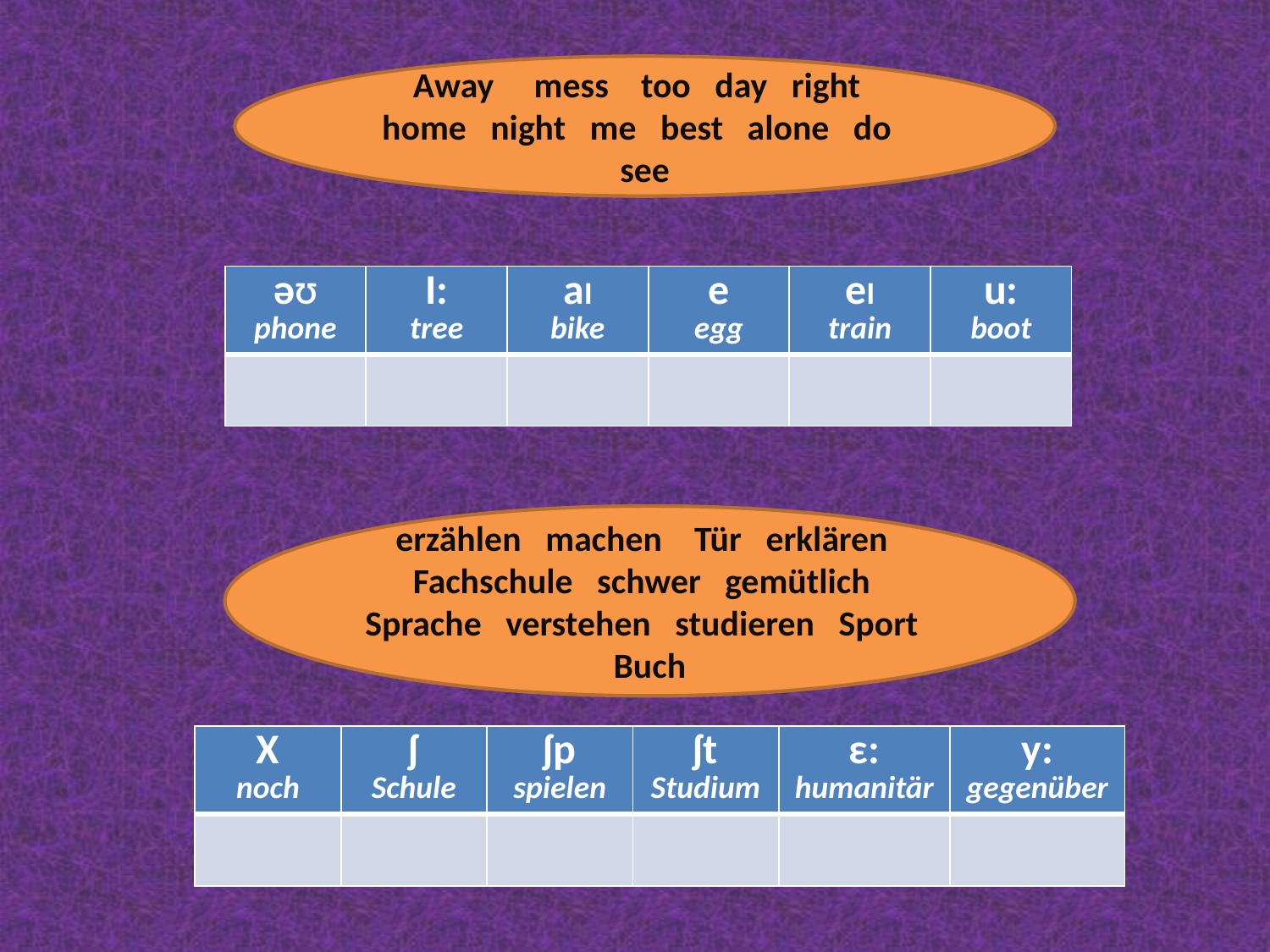

Away     mess    too   day   right   home   night   me   best   alone   do   see
| ǝƱ phone | I: tree | aI bike | e egg | eI train | u: boot |
| --- | --- | --- | --- | --- | --- |
|  |  |  |  |  |  |
erzählen   machen    Tür   erklären   Fachschule   schwer   gemütlich   Sprache   verstehen   studieren   Sport   Buch
| Х noch | ʃ Schule | ʃp spielen | ʃt Studium | ε: humanitär | y: gegenüber |
| --- | --- | --- | --- | --- | --- |
|  |  |  |  |  |  |